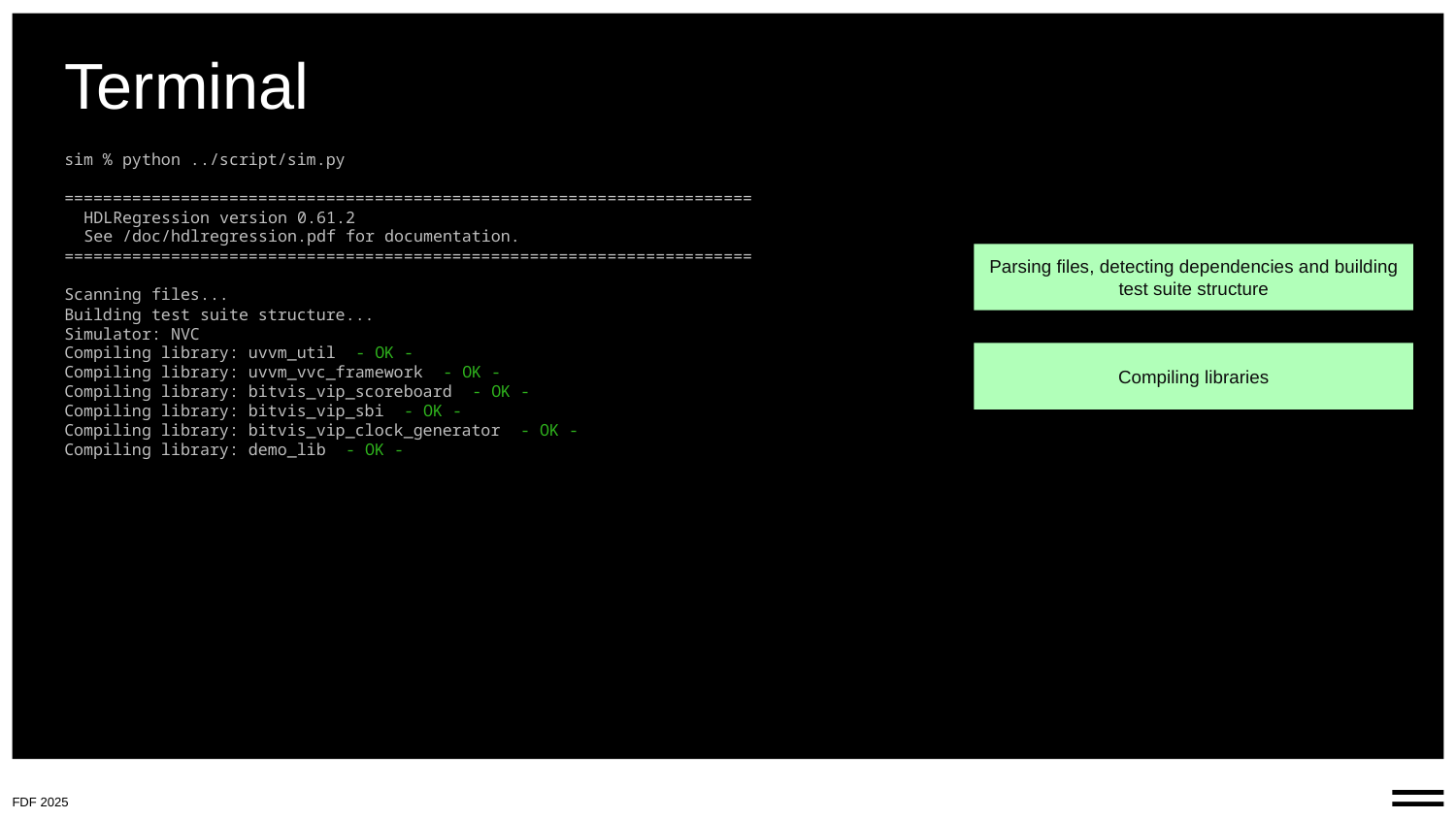

# Terminal
sim % python ../script/sim.py
=======================================================================
  HDLRegression version 0.61.2
  See /doc/hdlregression.pdf for documentation.
=======================================================================

Scanning files...
Building test suite structure...
Simulator: NVC
Compiling library: uvvm_util  - OK -
Compiling library: uvvm_vvc_framework  - OK -
Compiling library: bitvis_vip_scoreboard  - OK -
Compiling library: bitvis_vip_sbi  - OK -
Compiling library: bitvis_vip_clock_generator  - OK -
Compiling library: demo_lib  - OK -

Parsing files, detecting dependencies and building test suite structure
Compiling libraries
FDF 2025